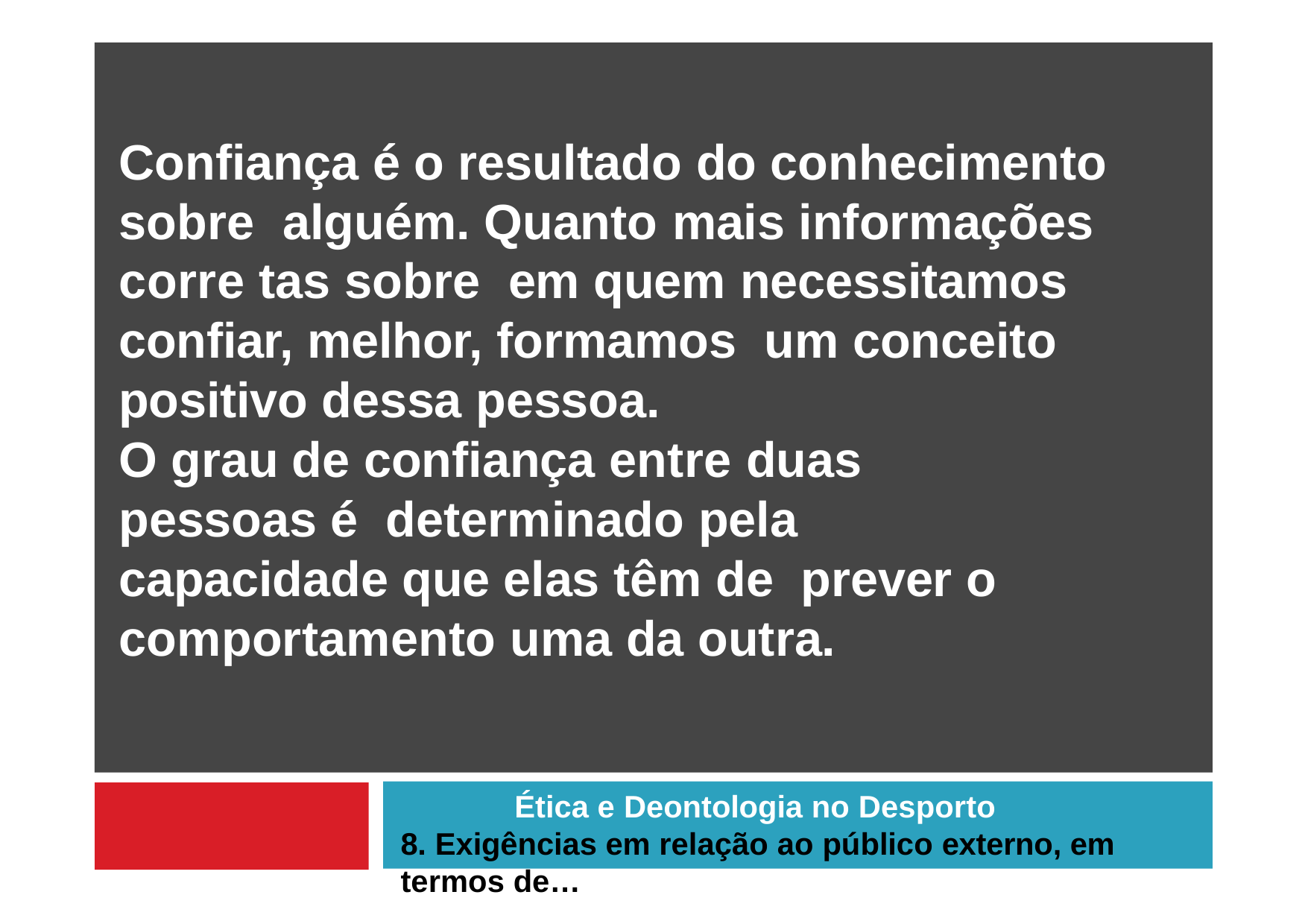

Confiança é o resultado do conhecimento sobre  alguém. Quanto mais informações corre tas sobre  em quem necessitamos confiar, melhor, formamos  um conceito positivo dessa pessoa.
O grau de confiança entre duas pessoas é  determinado pela capacidade que elas têm de  prever o comportamento uma da outra.

Ética e Deontologia no Desporto
8. Exigências em relação ao público externo, em termos de…